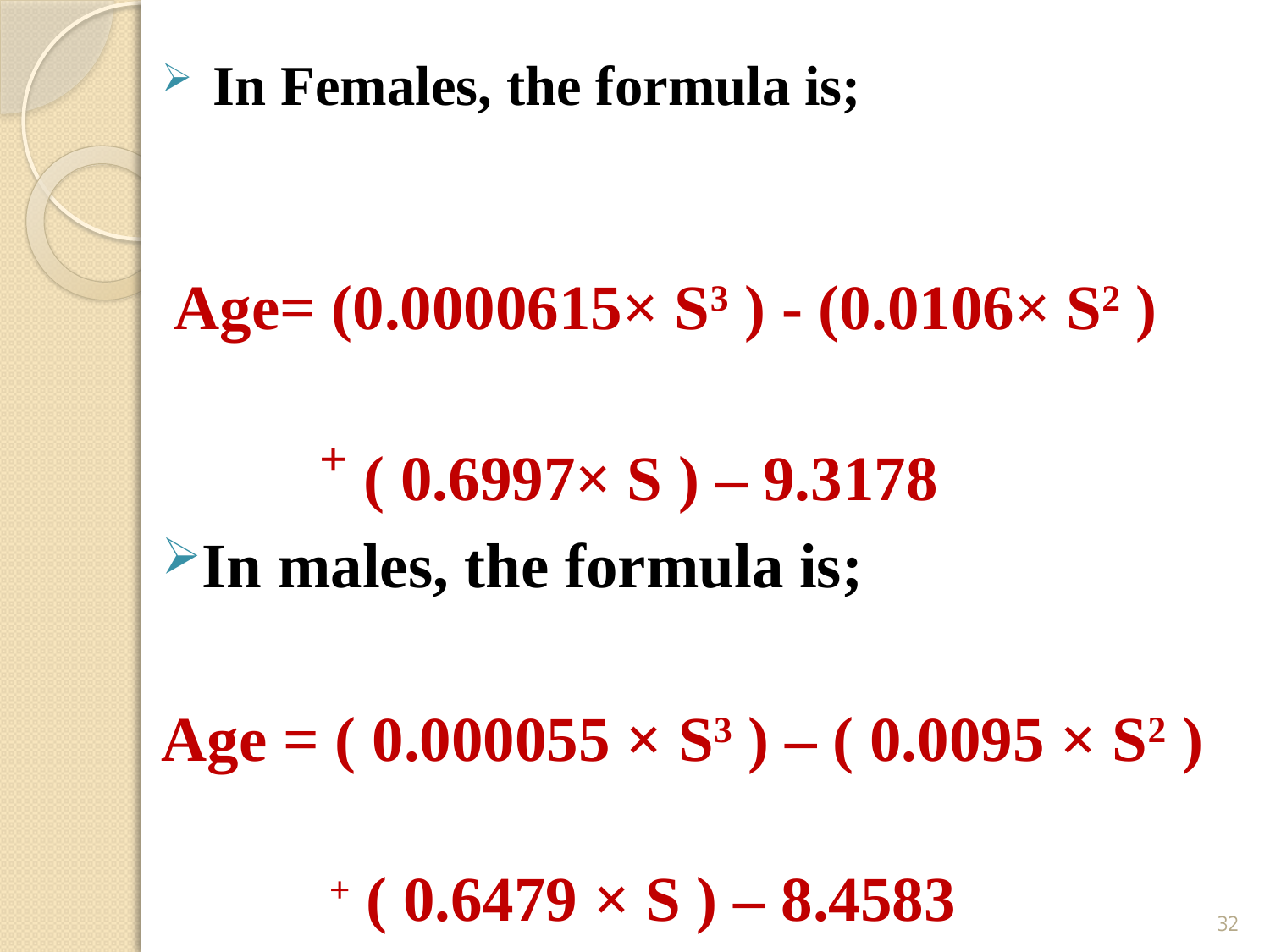

#
 In Females, the formula is;

 Age= (0.0000615× S3 ) - (0.0106× S2 )

                 + ( 0.6997× S ) – 9.3178
In males, the formula is;

Age = ( 0.000055 × S3 ) – ( 0.0095 × S2 )

                  + ( 0.6479 × S ) – 8.4583

32